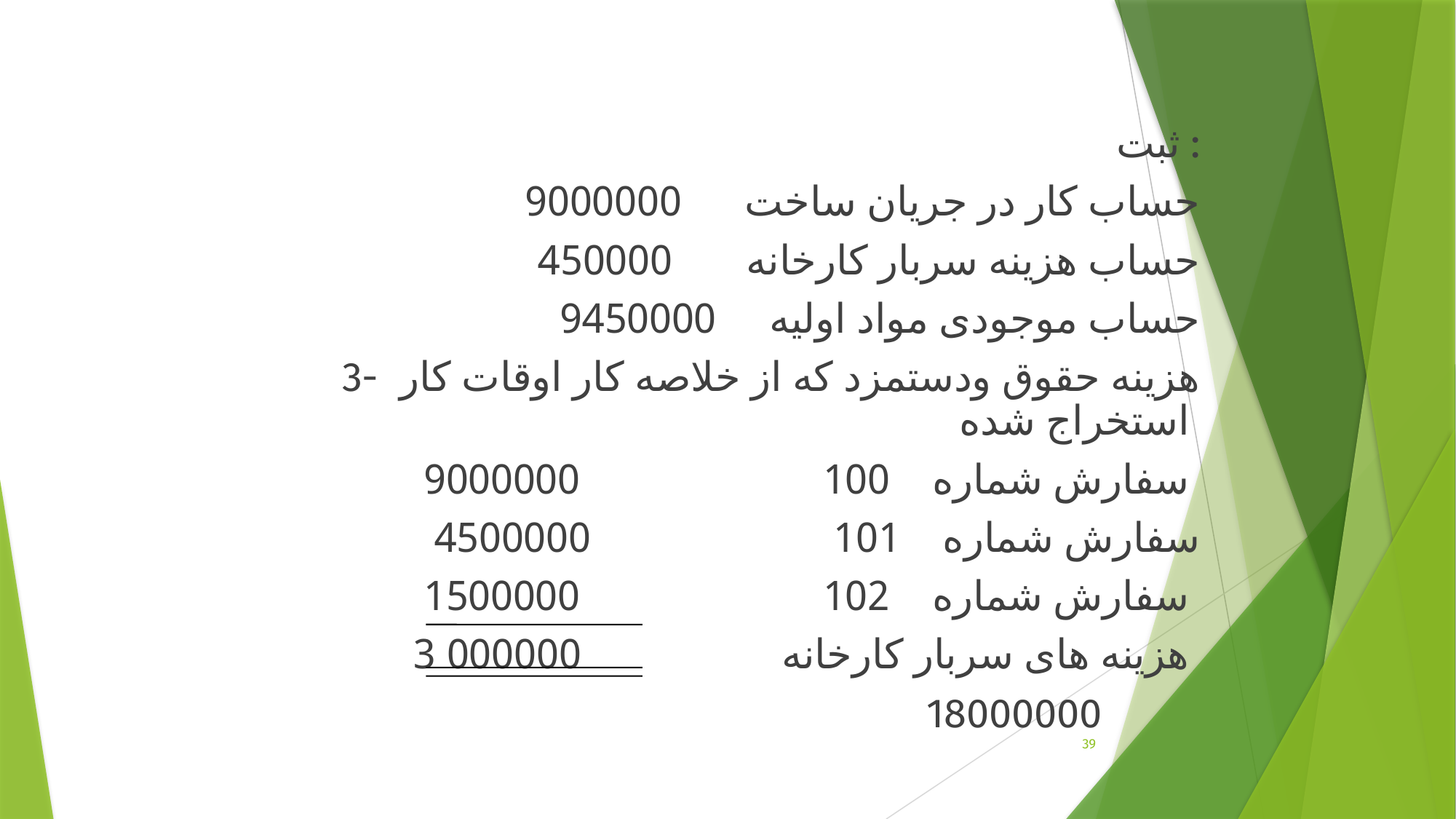

ثبت :
حساب کار در جريان ساخت      9000000
حساب هزينه سربار کارخانه       450000
                             حساب موجودی مواد اوليه     9450000
3-  هزينه حقوق ودستمزد که از خلاصه کار اوقات کار استخراج شده
سفارش شماره    100                       9000000
سفارش شماره    101                       4500000
سفارش شماره    102                       1500000
هزينه های سربار کارخانه                   000000 3
                                                                18000000

39